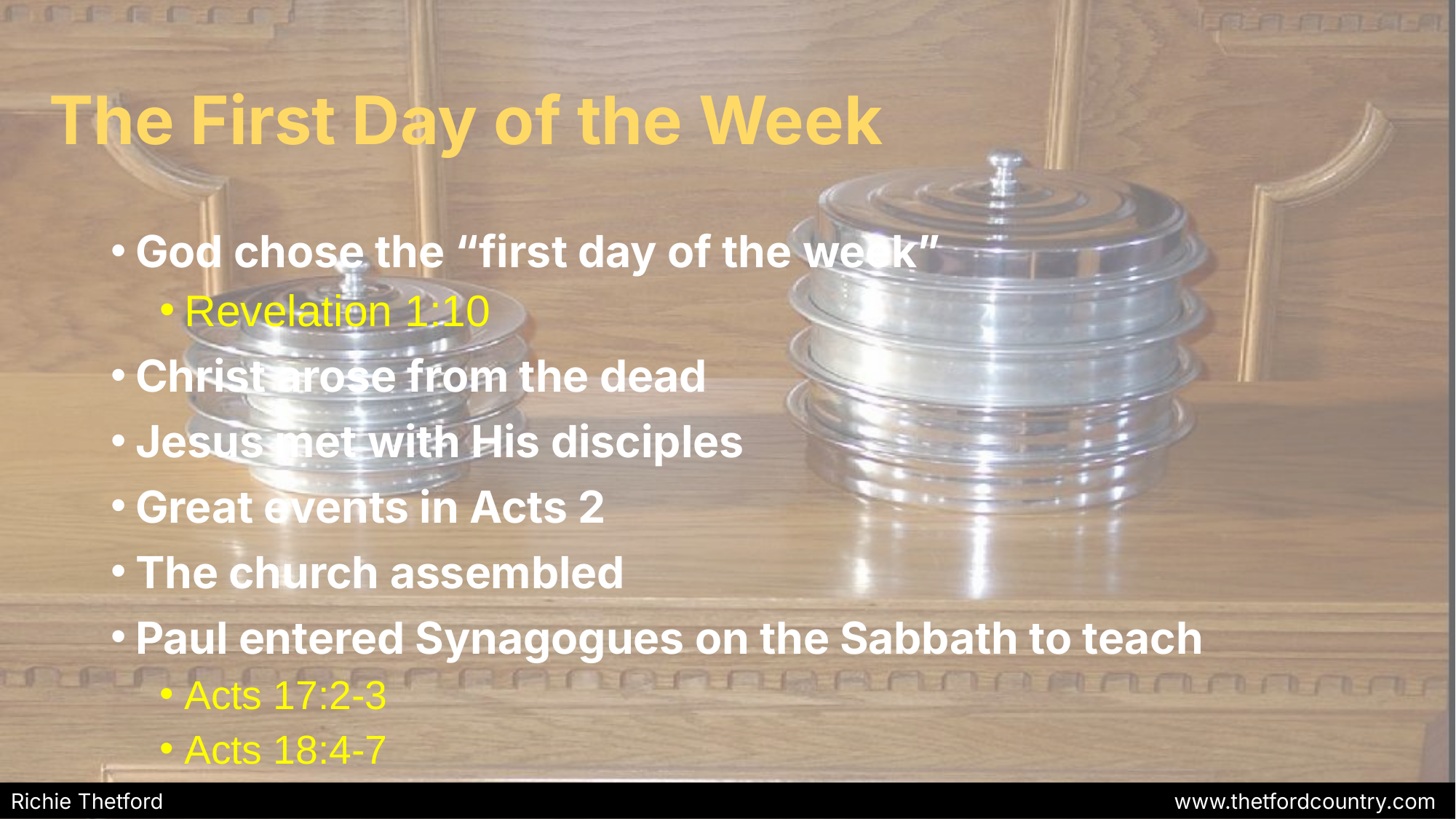

# The First Day of the Week
God chose the “first day of the week”
Revelation 1:10
Christ arose from the dead
Jesus met with His disciples
Great events in Acts 2
The church assembled
Paul entered Synagogues on the Sabbath to teach
Acts 17:2-3
Acts 18:4-7
Richie Thetford									            www.thetfordcountry.com